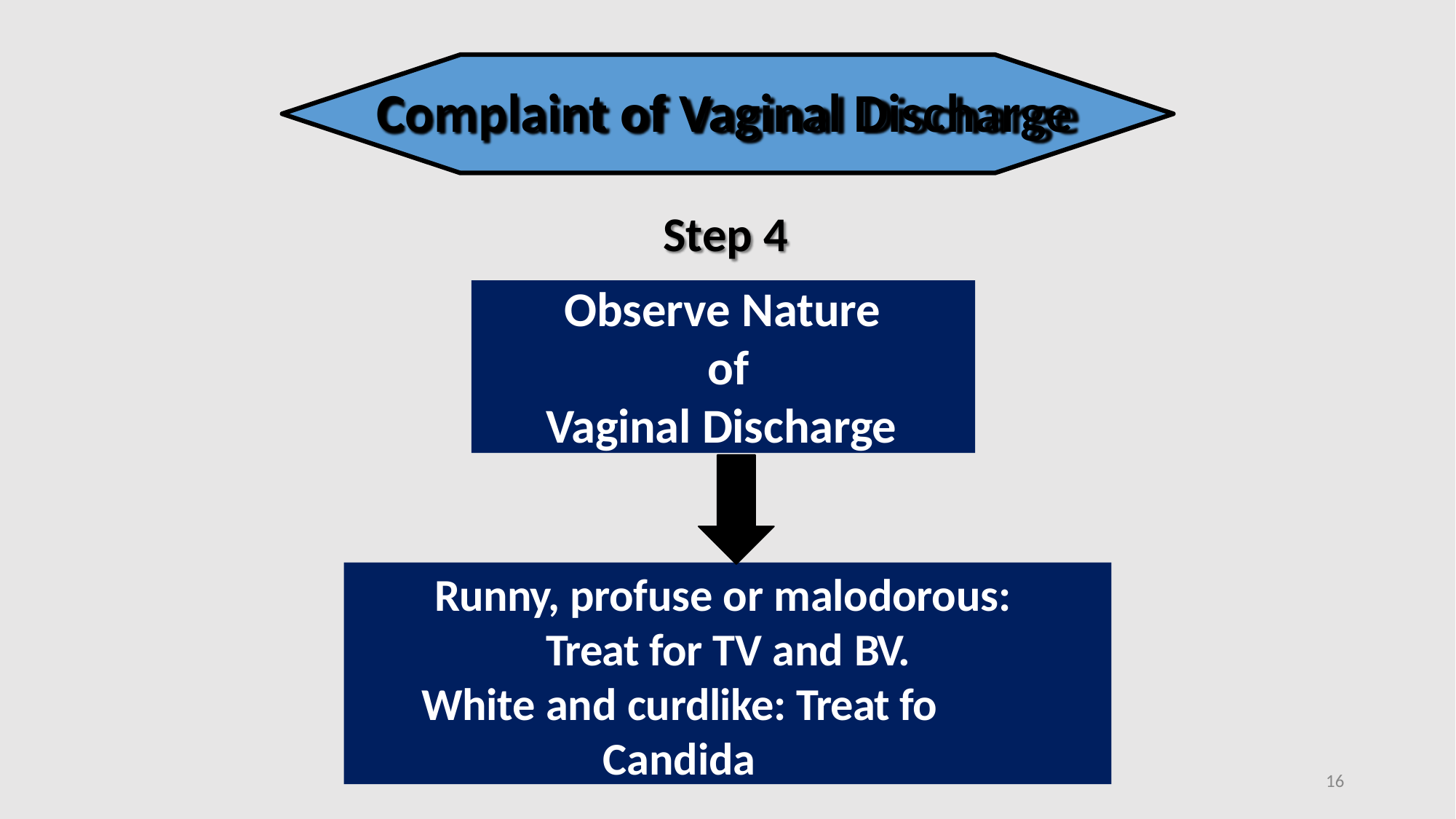

# Complaint of Vaginal Discharge

Step 4
Observe Nature
of  Vaginal Discharge

Runny, profuse or malodorous:  Treat for TV and BV.
White and curdlike: Treat fo Candida
16